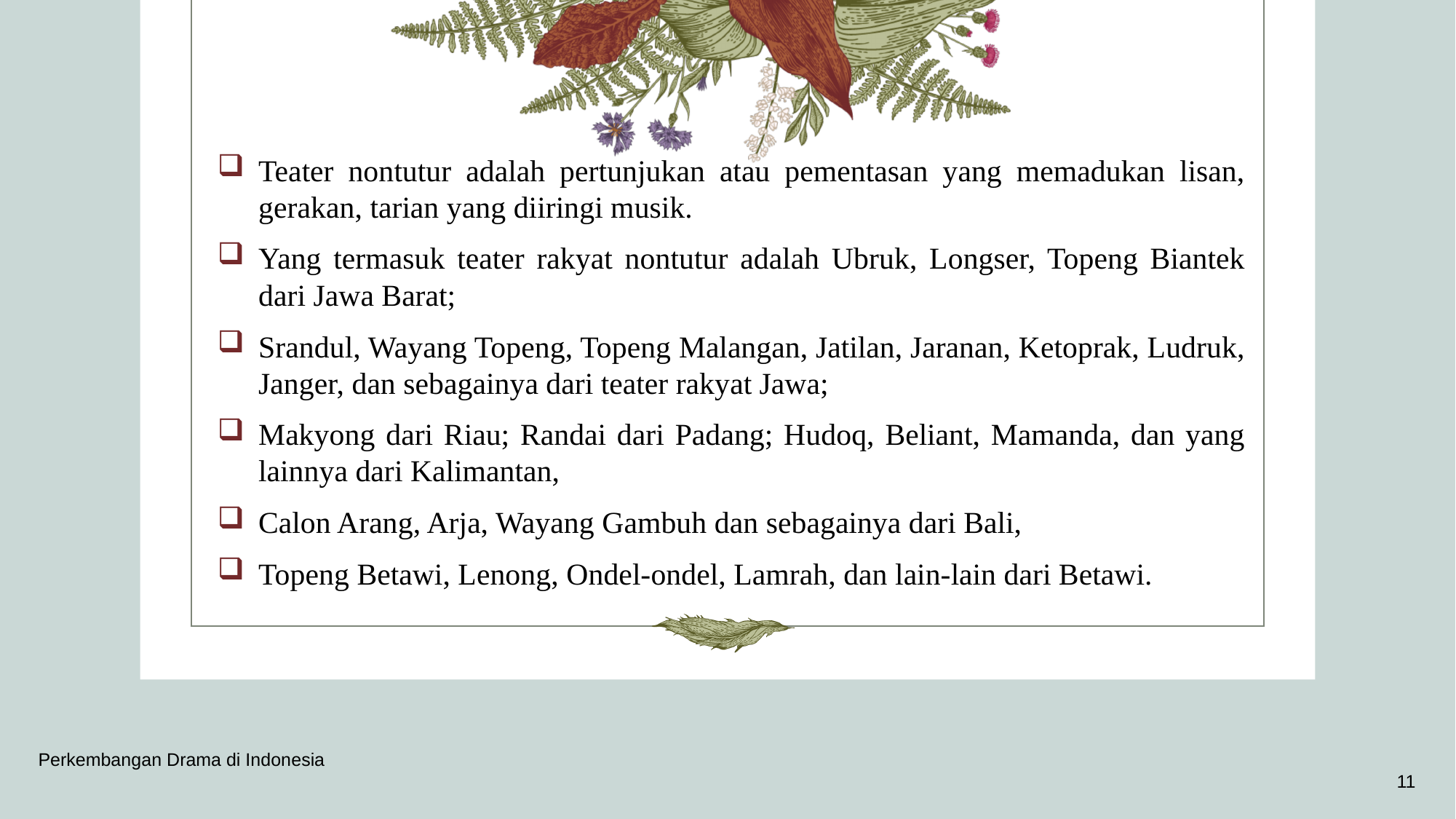

Teater nontutur adalah pertunjukan atau pementasan yang memadukan lisan, gerakan, tarian yang diiringi musik.
Yang termasuk teater rakyat nontutur adalah Ubruk, Longser, Topeng Biantek dari Jawa Barat;
Srandul, Wayang Topeng, Topeng Malangan, Jatilan, Jaranan, Ketoprak, Ludruk, Janger, dan sebagainya dari teater rakyat Jawa;
Makyong dari Riau; Randai dari Padang; Hudoq, Beliant, Mamanda, dan yang lainnya dari Kalimantan,
Calon Arang, Arja, Wayang Gambuh dan sebagainya dari Bali,
Topeng Betawi, Lenong, Ondel-ondel, Lamrah, dan lain-lain dari Betawi.

Perkembangan Drama di Indonesia

11